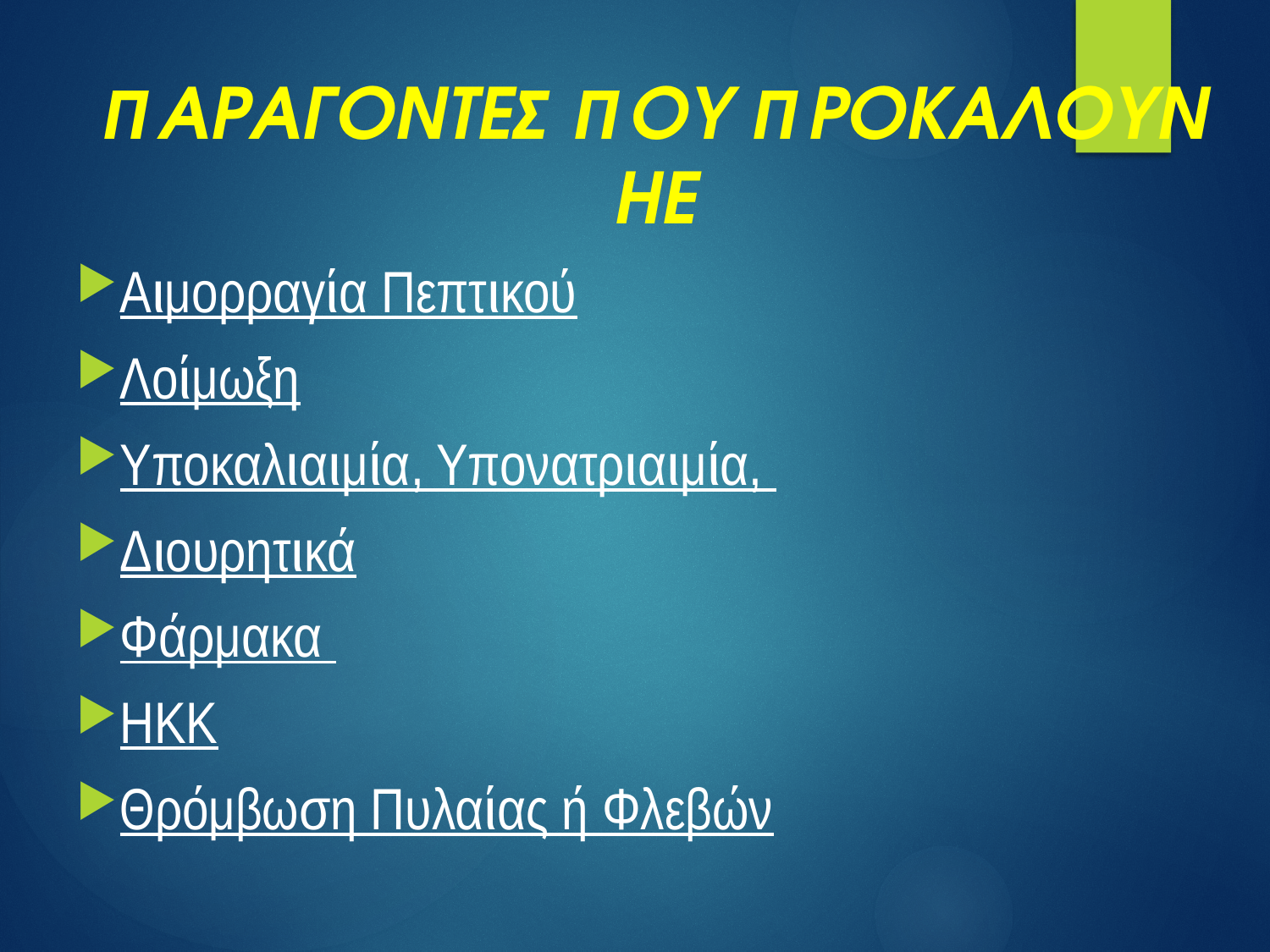

# ΠΑΡΑΓΟΝΤΕΣ ΠΟΥ ΠΡΟΚΑΛΟΥΝ ΗΕ
Αιμορραγία Πεπτικού
Λοίμωξη
Υποκαλιαιμία, Υπονατριαιμία,
Διουρητικά
Φάρμακα
ΗΚΚ
Θρόμβωση Πυλαίας ή Φλεβών